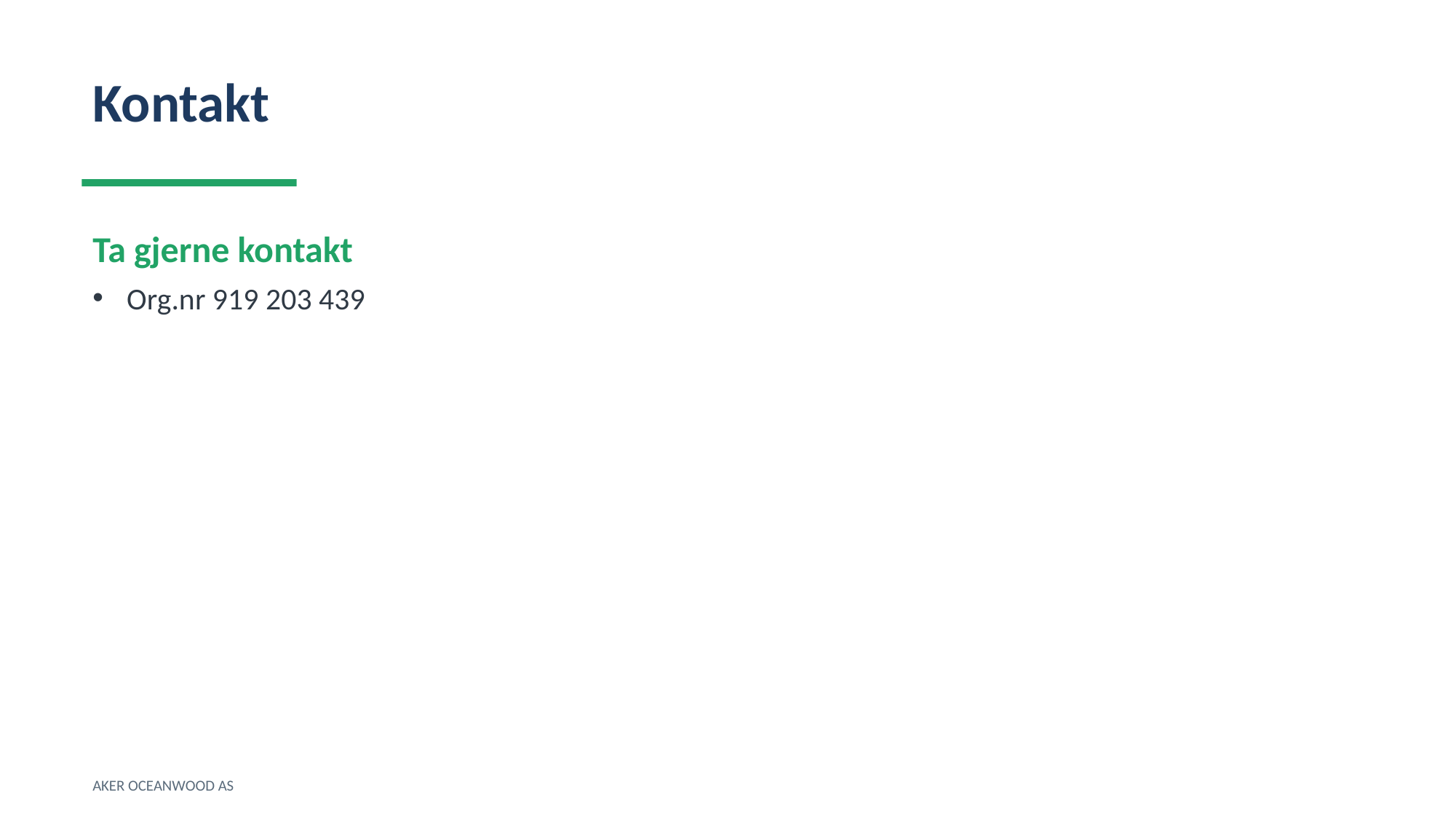

Kontakt

Ta gjerne kontakt
Org.nr 919 203 439
AKER OCEANWOOD AS